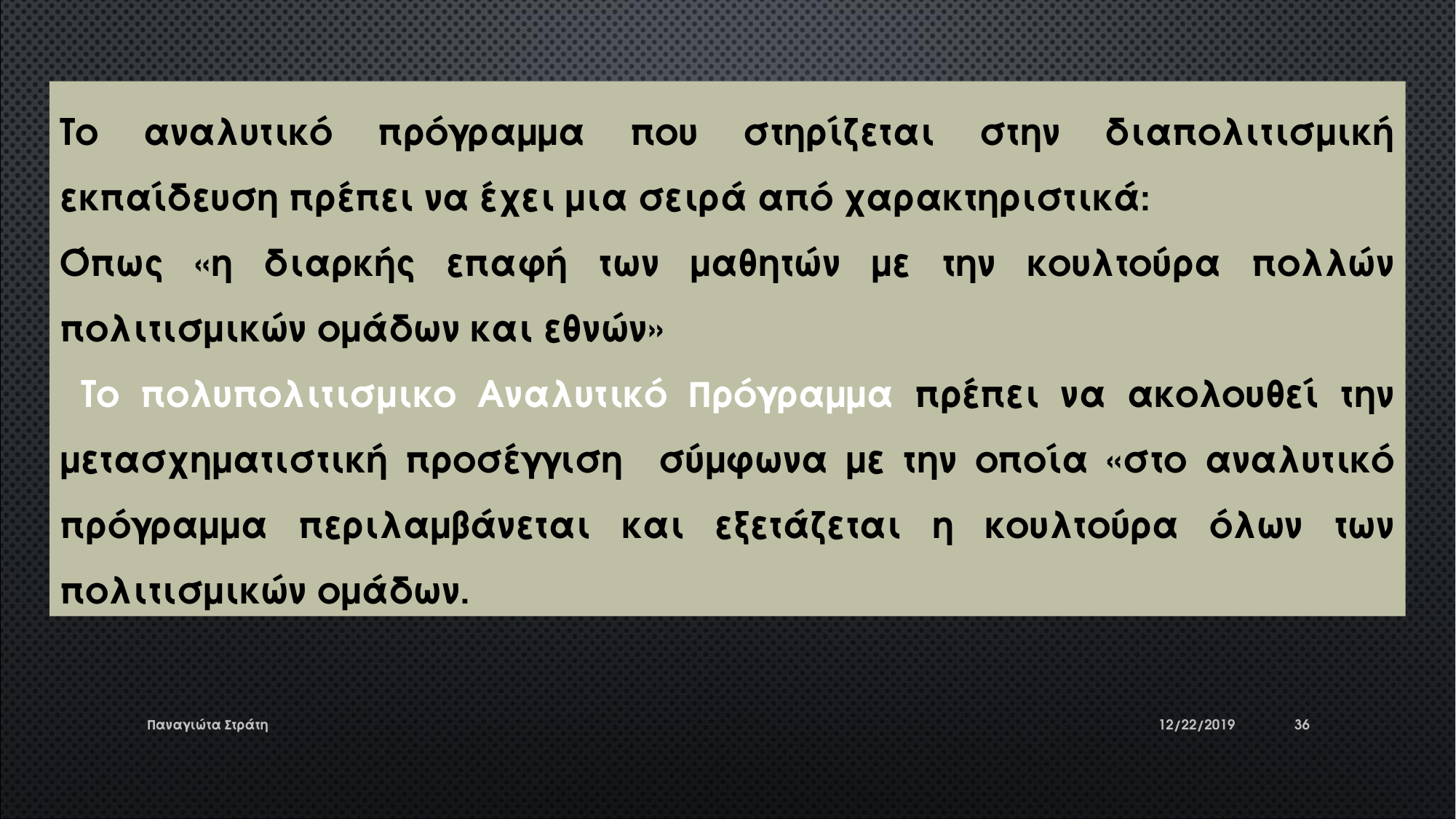

Το αναλυτικό πρόγραμμα που στηρίζεται στην διαπολιτισμική εκπαίδευση πρέπει να έχει μια σειρά από χαρακτηριστικά:
Όπως «η διαρκής επαφή των μαθητών με την κουλτούρα πολλών πολιτισμικών ομάδων και εθνών»
 Το πολυπολιτισμικο Αναλυτικό Πρόγραμμα πρέπει να ακολουθεί την μετασχηματιστική προσέγγιση  σύμφωνα με την οποία «στο αναλυτικό πρόγραμμα περιλαμβάνεται και εξετάζεται η κουλτούρα όλων των πολιτισμικών ομάδων.
Παναγιώτα Στράτη
12/22/2019
36